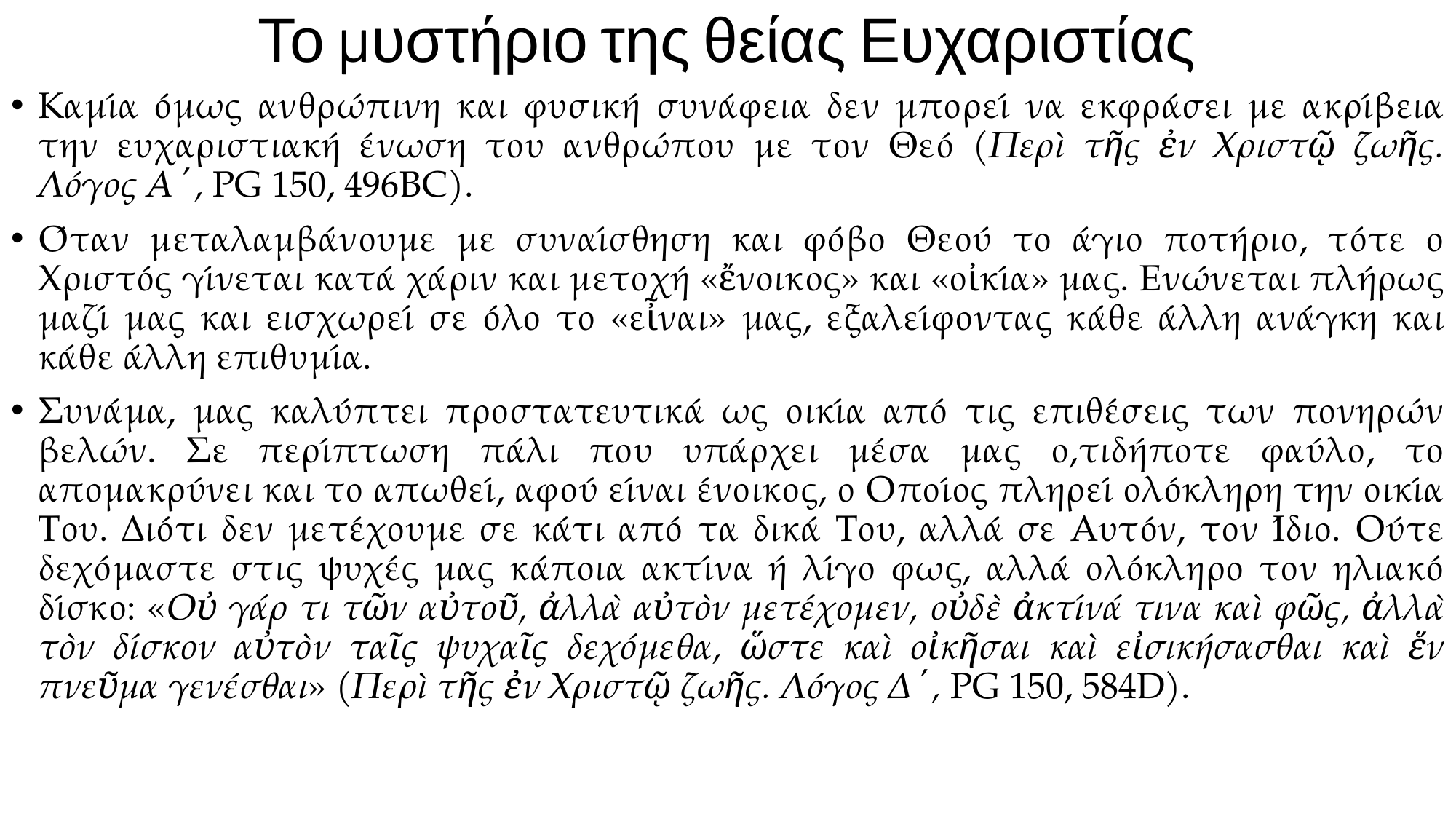

# Το μυστήριο της θείας Ευχαριστίας
Καμία όμως ανθρώπινη και φυσική συνάφεια δεν μπορεί να εκφράσει με ακρίβεια την ευχαριστιακή ένωση του ανθρώπου με τον Θεό (Περὶ τῆς ἐν Χριστῷ ζωῆς. Λόγος Α΄, PG 150, 496ΒC).
Όταν μεταλαμβάνουμε με συναίσθηση και φόβο Θεού το άγιο ποτήριο, τότε ο Χριστός γίνεται κατά χάριν και μετοχή «ἔνοικος» και «οἰκία» μας. Ενώνεται πλήρως μαζί μας και εισχωρεί σε όλο το «εἶναι» μας, εξαλείφοντας κάθε άλλη ανάγκη και κάθε άλλη επιθυμία.
Συνάμα, μας καλύπτει προστατευτικά ως οικία από τις επιθέσεις των πονηρών βελών. Σε περίπτωση πάλι που υπάρχει μέσα μας ο,τιδήποτε φαύλο, το απομακρύνει και το απωθεί, αφού είναι ένοικος, ο Οποίος πληρεί ολόκληρη την οικία Του. Διότι δεν μετέχουμε σε κάτι από τα δικά Του, αλλά σε Αυτόν, τον Ίδιο. Ούτε δεχόμαστε στις ψυχές μας κάποια ακτίνα ή λίγο φως, αλλά ολόκληρο τον ηλιακό δίσκο: «Οὐ γάρ τι τῶν αὐτοῦ, ἀλλὰ αὐτὸν μετέχομεν, οὐδὲ ἀκτίνά τινα καὶ φῶς, ἀλλὰ τὸν δίσκον αὐτὸν ταῖς ψυχαῖς δεχόμεθα, ὥστε καὶ οἰκῆσαι καὶ εἰσικήσασθαι καὶ ἕν πνεῦμα γενέσθαι» (Περὶ τῆς ἐν Χριστῷ ζωῆς. Λόγος Δ΄, PG 150, 584D).